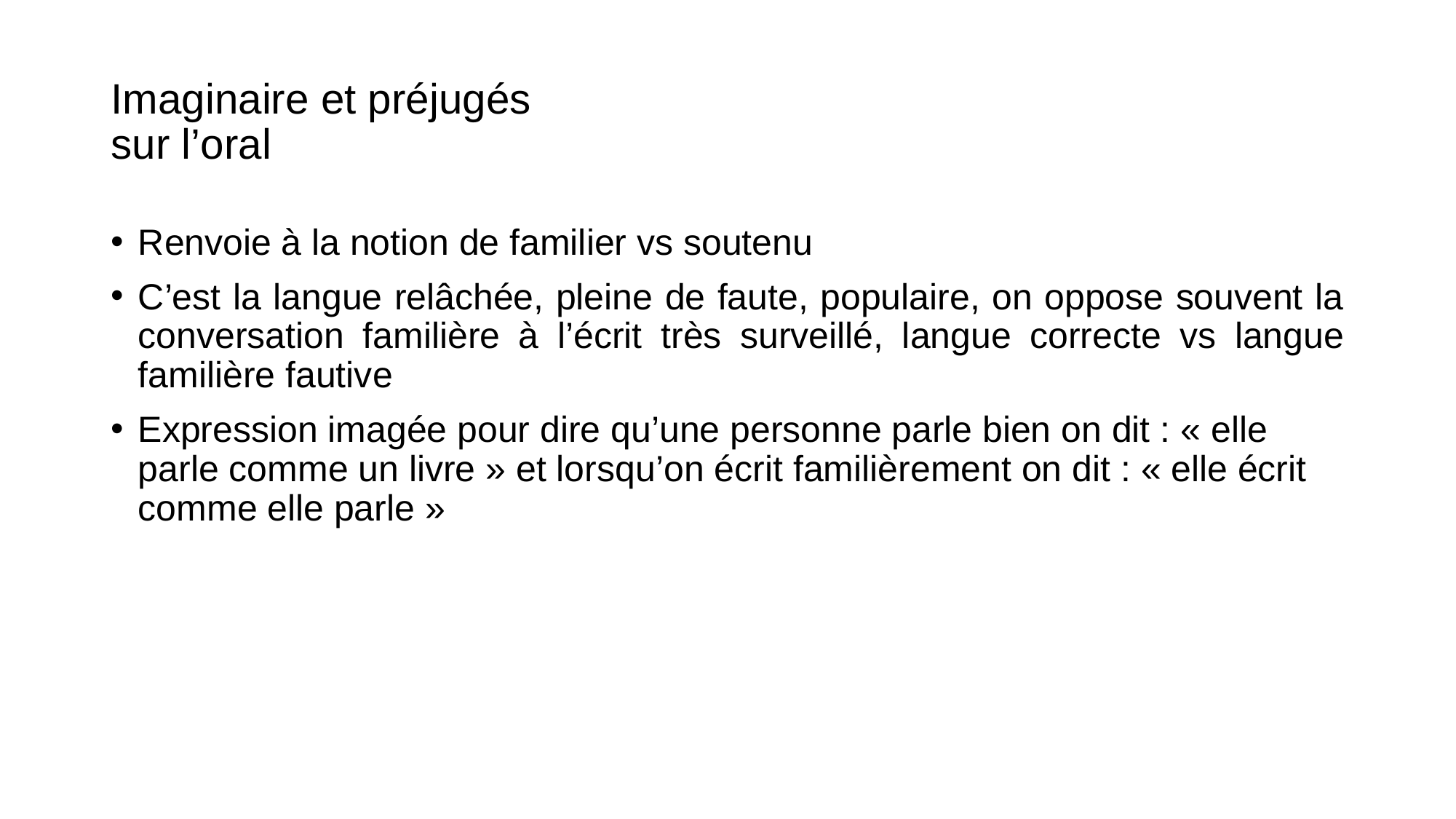

# Imaginaire et préjugés sur l’oral
Renvoie à la notion de familier vs soutenu
C’est la langue relâchée, pleine de faute, populaire, on oppose souvent la conversation familière à l’écrit très surveillé, langue correcte vs langue familière fautive
Expression imagée pour dire qu’une personne parle bien on dit : « elle parle comme un livre » et lorsqu’on écrit familièrement on dit : « elle écrit comme elle parle »